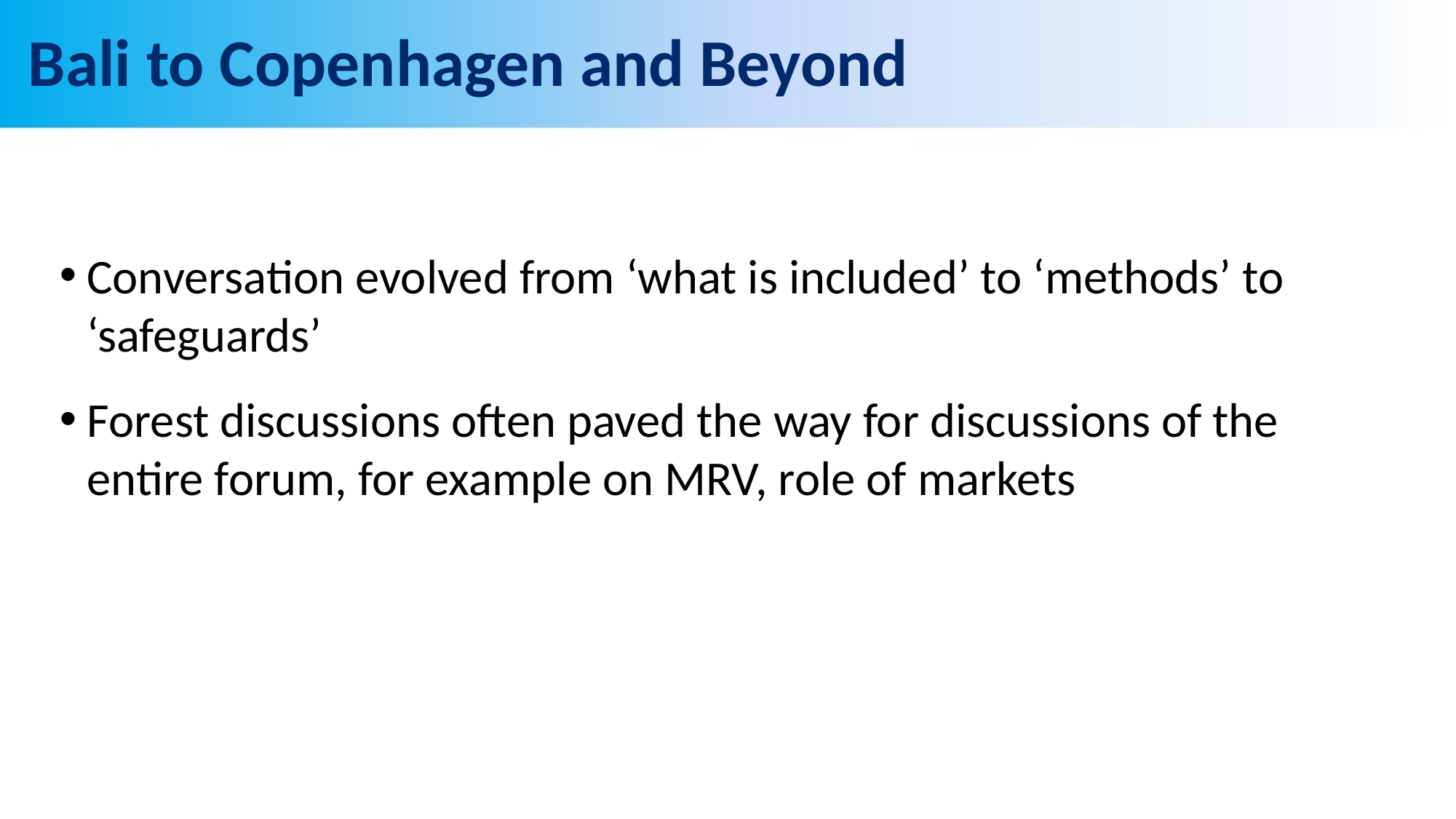

# Bali to Copenhagen and Beyond
Conversation evolved from ‘what is included’ to ‘methods’ to ‘safeguards’
Forest discussions often paved the way for discussions of the entire forum, for example on MRV, role of markets